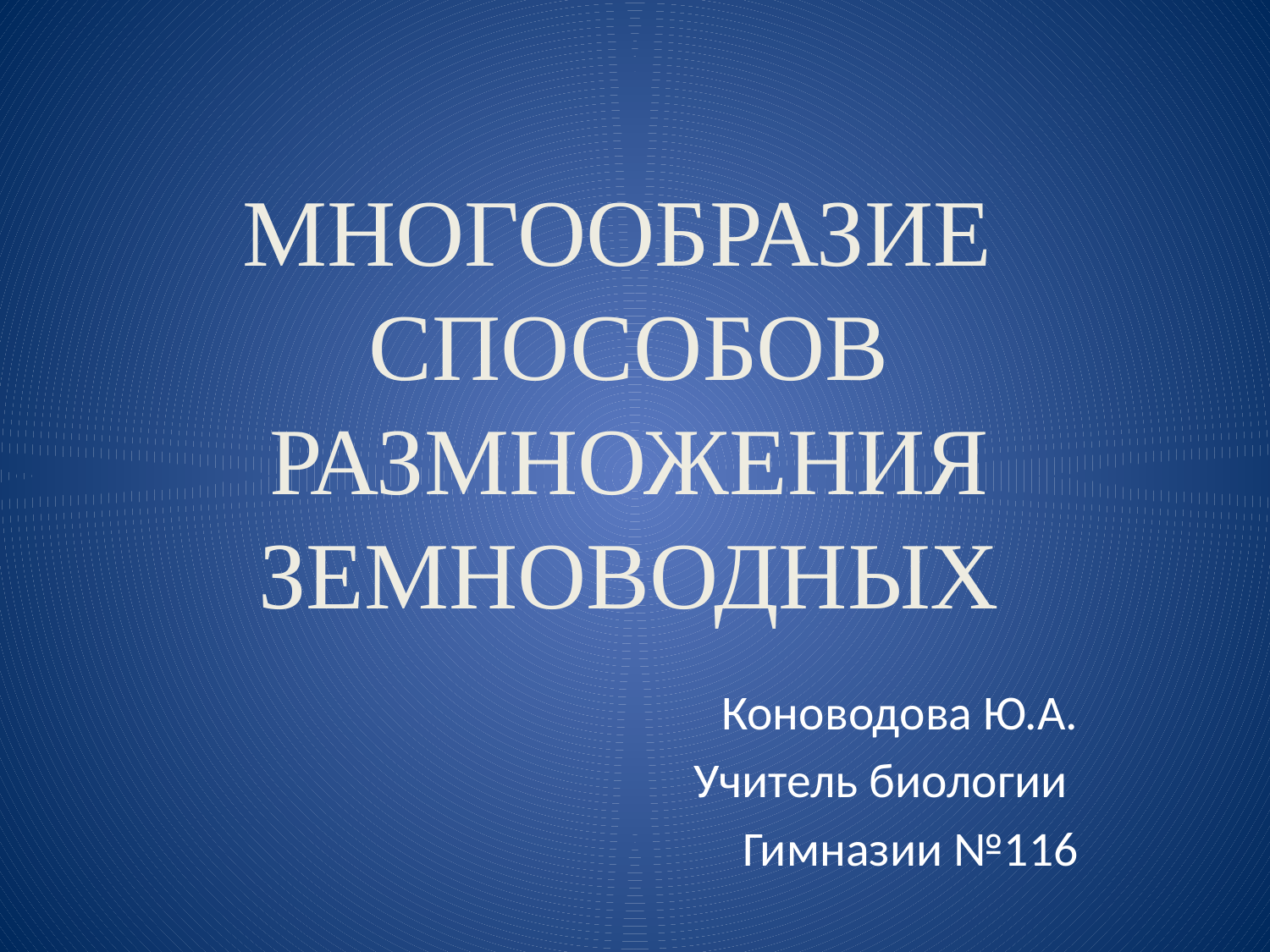

# МНОГООБРАЗИЕ СПОСОБОВ РАЗМНОЖЕНИЯ ЗЕМНОВОДНЫХ
Коноводова Ю.А.
Учитель биологии
Гимназии №116